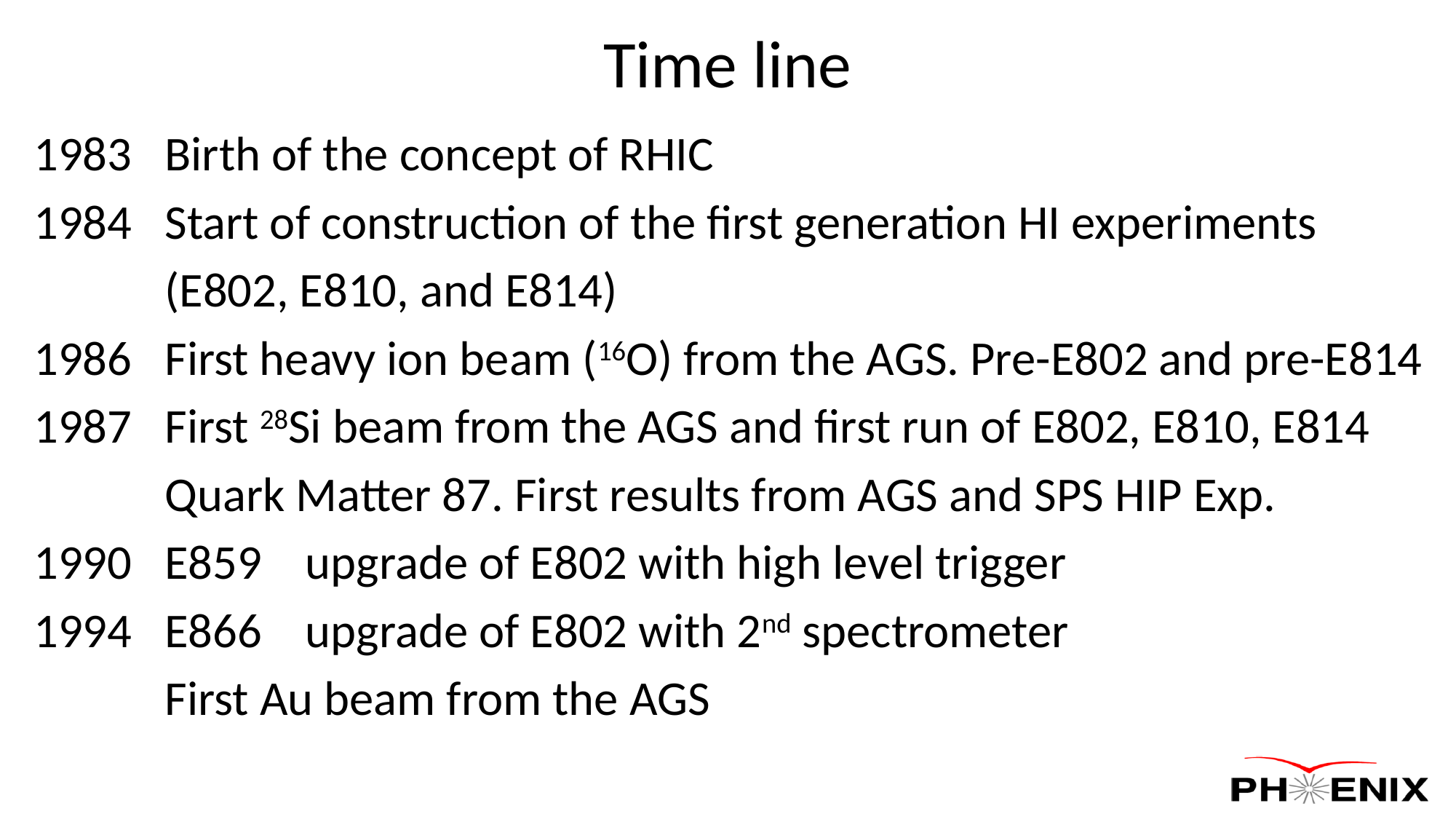

# Time line
   Birth of the concept of RHIC
1984   Start of construction of the first generation HI experiments
	  (E802, E810, and E814)
1986   First heavy ion beam (16O) from the AGS. Pre-E802 and pre-E814
   First 28Si beam from the AGS and first run of E802, E810, E814
	  Quark Matter 87. First results from AGS and SPS HIP Exp.
1990   E859    upgrade of E802 with high level trigger
1994   E866    upgrade of E802 with 2nd spectrometer
	  First Au beam from the AGS